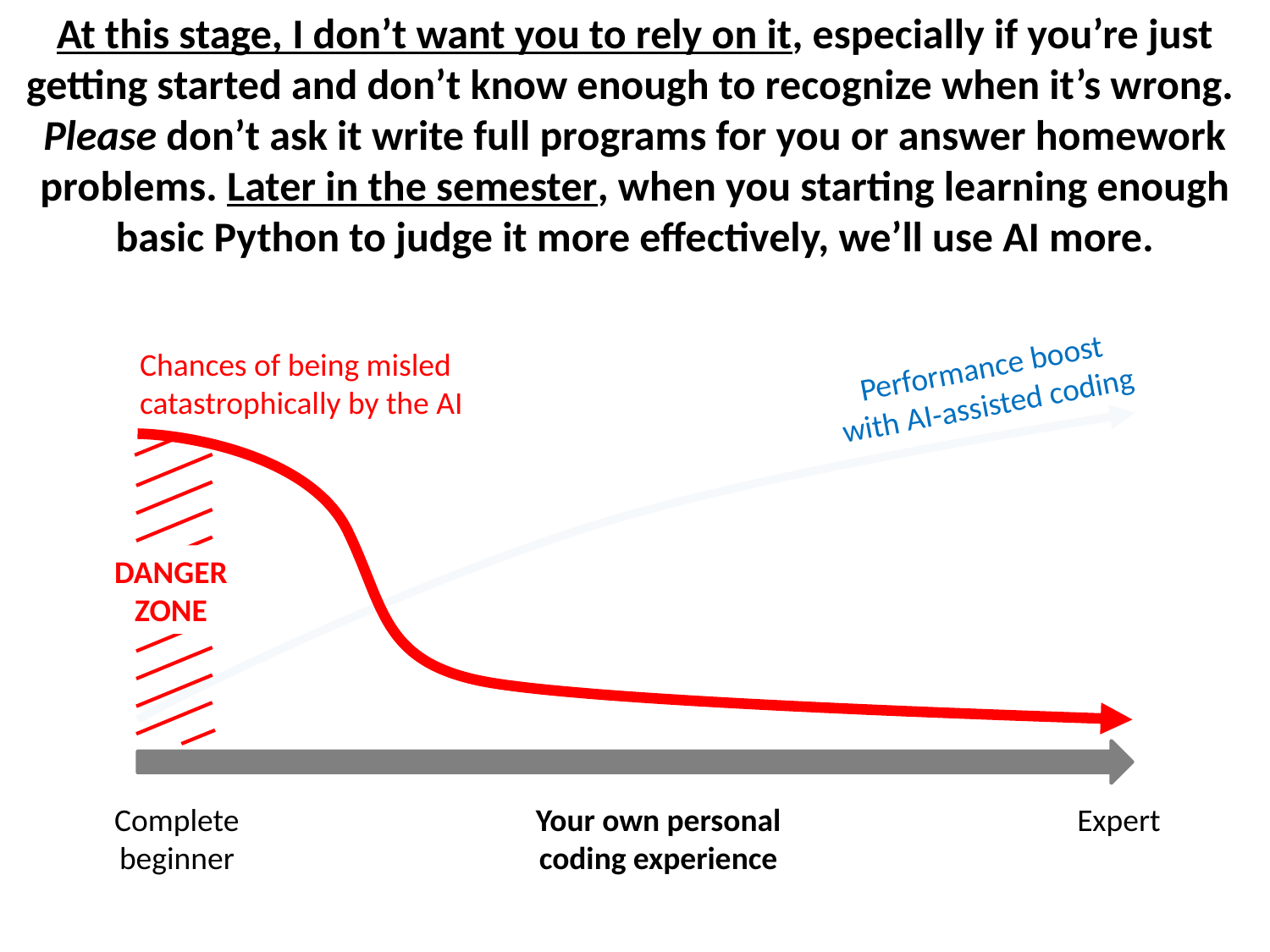

At this stage, I don’t want you to rely on it, especially if you’re just getting started and don’t know enough to recognize when it’s wrong.
Please don’t ask it write full programs for you or answer homework problems. Later in the semester, when you starting learning enough basic Python to judge it more effectively, we’ll use AI more.
Chances of being misled catastrophically by the AI
Performance boost with AI-assisted coding

DANGER
ZONE

Complete
beginner
Your own personal coding experience
Expert